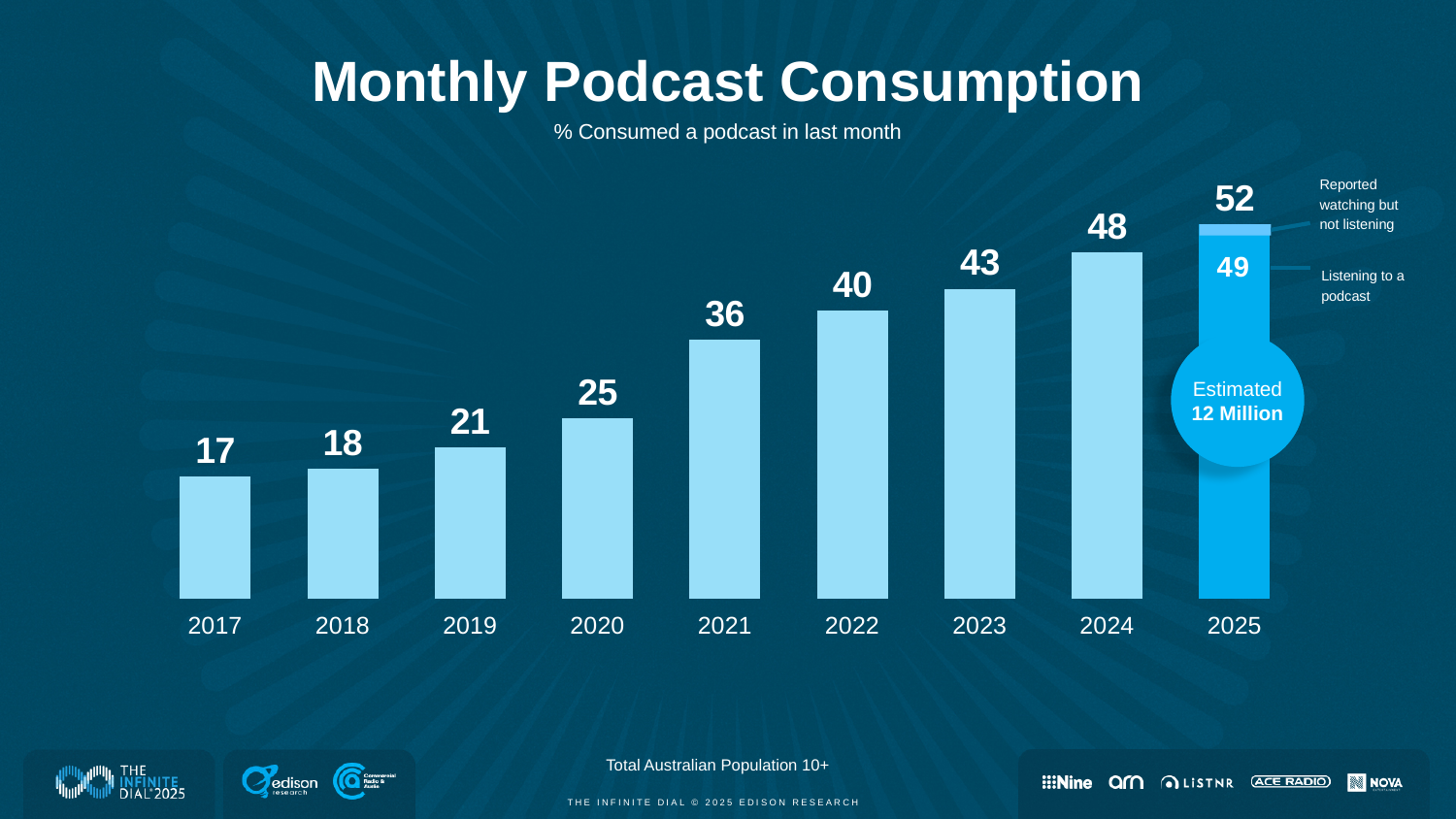

### Chart

| Category | Region 1 |
|---|---|
| 2017 | 17.0 |
| 2018 | 18.0 |
| 2019 | 21.0 |
| 2020 | 25.0 |
| 2021 | 36.0 |
| 2022 | 40.0 |
| 2023 | 43.0 |
| 2024 | 48.0 |
| 2025 | 52.0 |
Monthly Podcast Consumption
% Consumed a podcast in last month
Reported watching but not listening

Listening to a podcast
Estimated
12 Million
Total Australian Population 10+